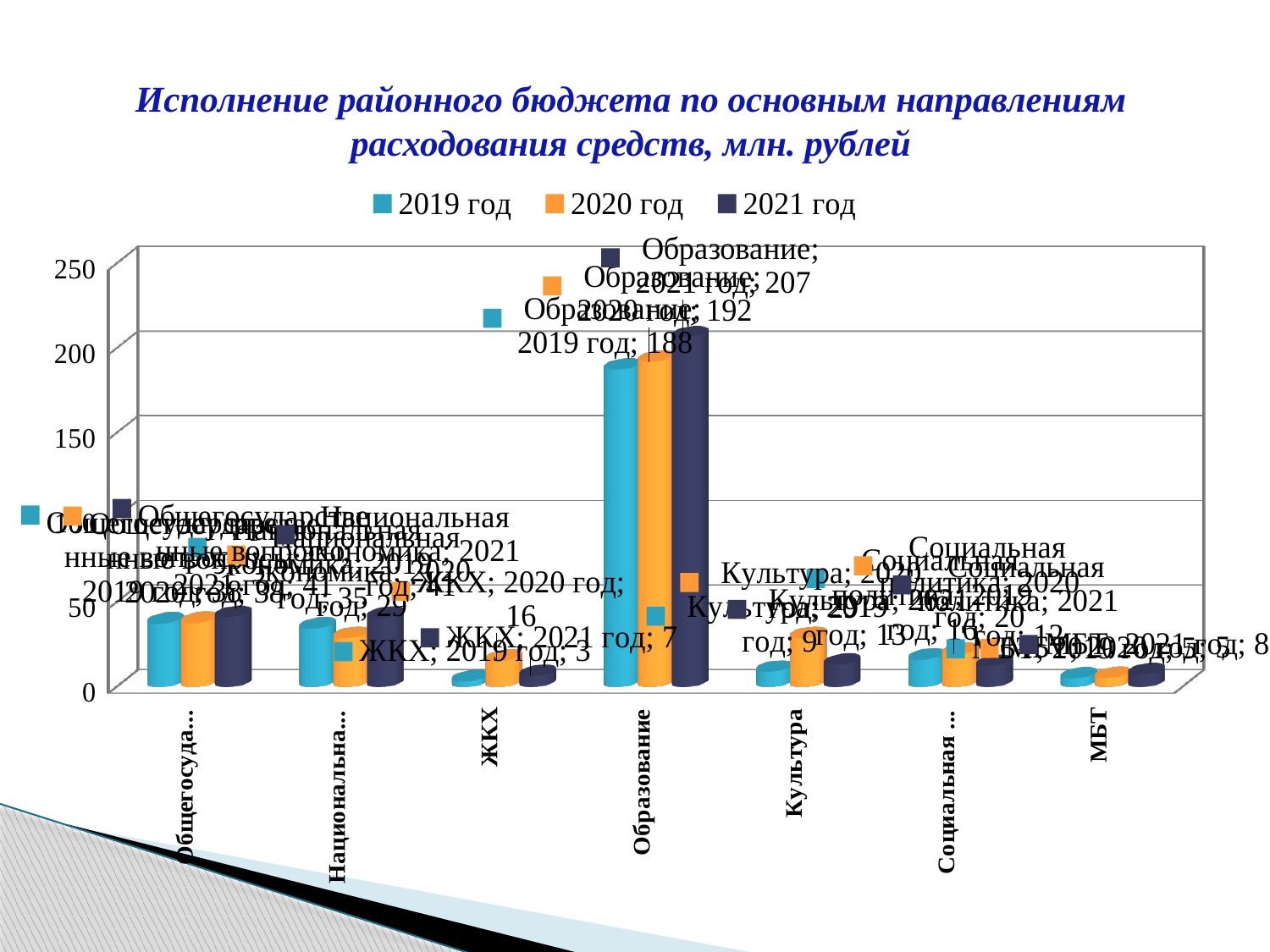

# Исполнение районного бюджета по основным направлениям расходования средств, млн. рублей

[unsupported chart]